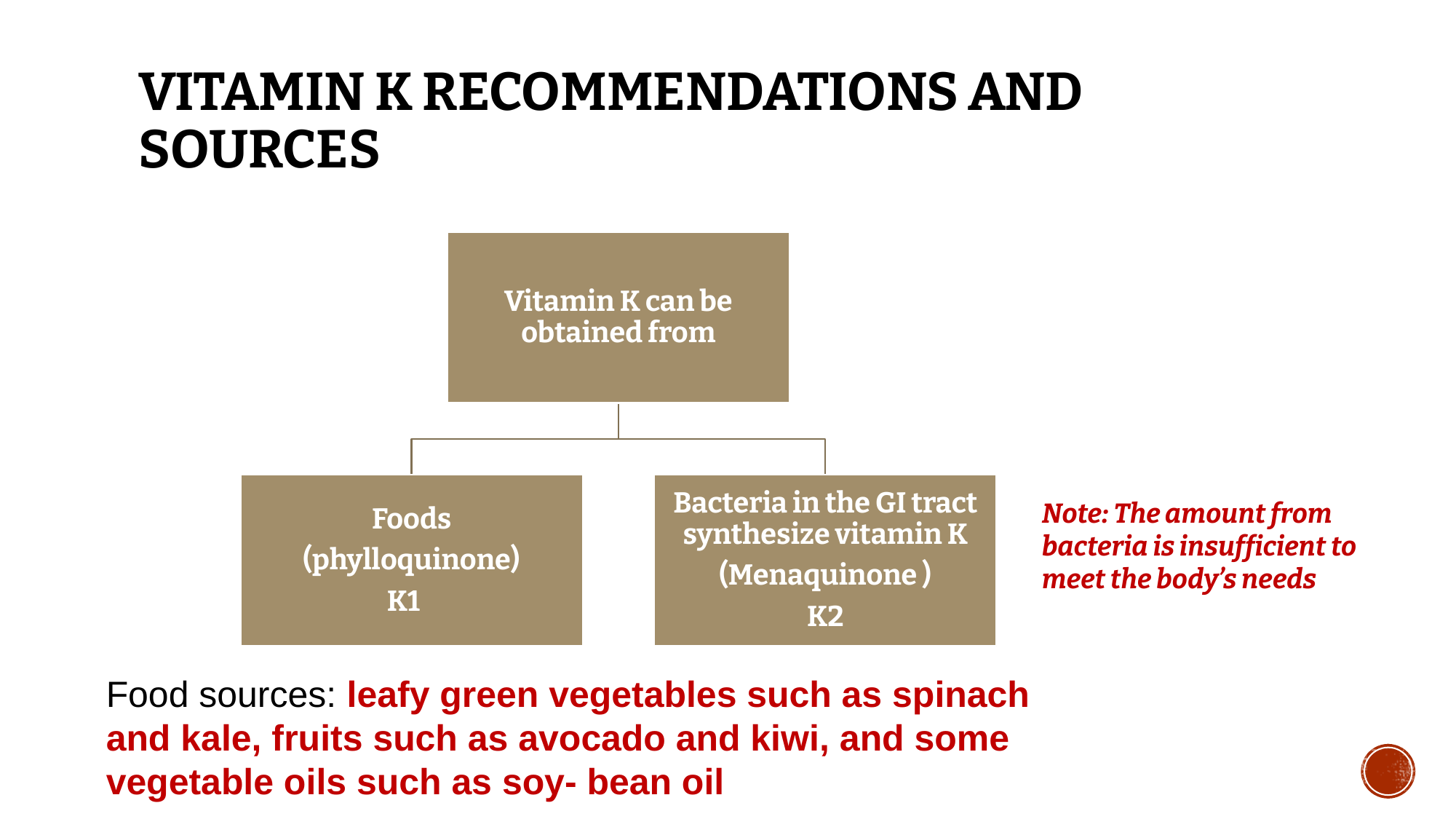

# Vitamin K Recommendations and Sources
Vitamin K can be obtained from
Foods
(phylloquinone)
K1
Bacteria in the GI tract synthesize vitamin K
(Menaquinone )
K2
Note: The amount from bacteria is insufficient to meet the body’s needs

Food sources: leafy green vegetables such as spinach and kale, fruits such as avocado and kiwi, and some vegetable oils such as soy- bean oil